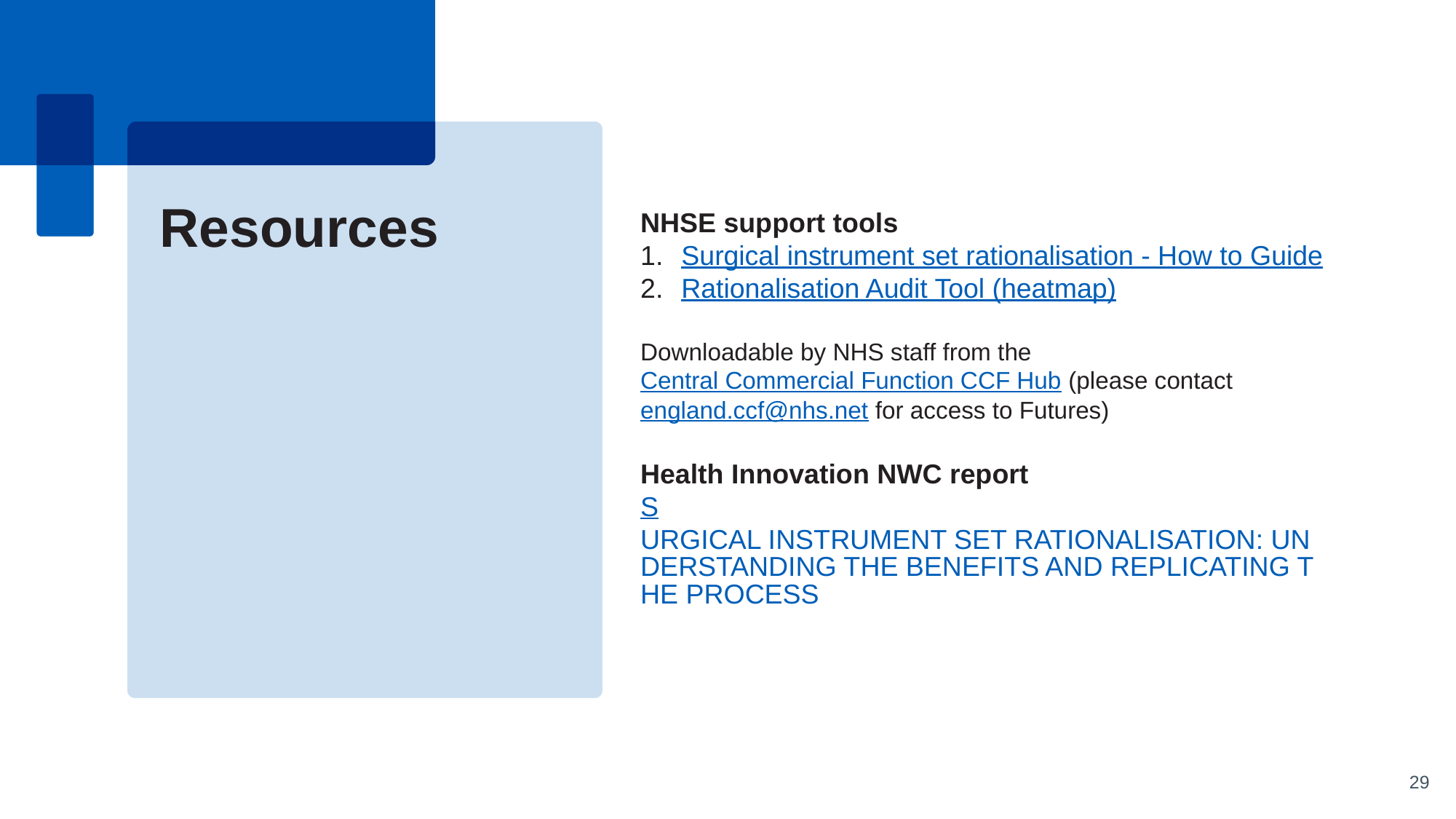

Resources
NHSE support tools
Surgical instrument set rationalisation - How to Guide
Rationalisation Audit Tool (heatmap)

Downloadable by NHS staff from the Central Commercial Function CCF Hub (please contact england.ccf@nhs.net for access to Futures)

Health Innovation NWC report
SURGICAL INSTRUMENT SET RATIONALISATION: UNDERSTANDING THE BENEFITS AND REPLICATING THE PROCESS